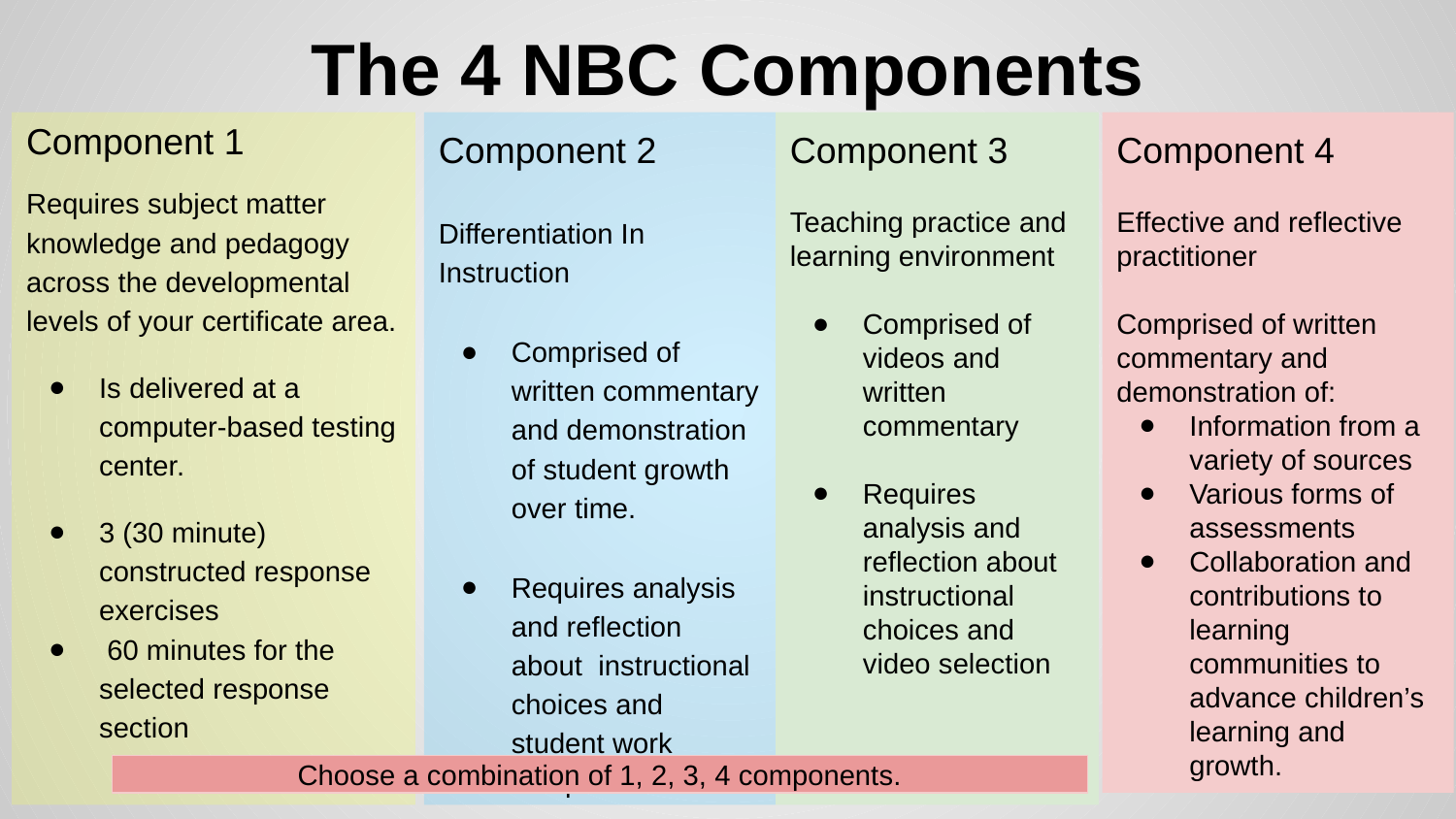

# The 4 NBC Components
Component 4

Effective and reflective practitioner

Comprised of written commentary and demonstration of:
Information from a variety of sources
Various forms of assessments
Collaboration and contributions to learning communities to advance children’s learning and growth.

Component 2
Differentiation In Instruction
Comprised of written commentary and demonstration of student growth over time.
Requires analysis and reflection about  instructional choices and student work samples.

Component 3

Teaching practice and learning environment

Comprised of videos and written commentary

Requires analysis and reflection about instructional choices and video selection
Component 1

Requires subject matter knowledge and pedagogy across the developmental levels of your certificate area.

Is delivered at a computer-based testing center.

3 (30 minute) constructed response exercises
 60 minutes for the selected response section

Choose a combination of 1, 2, 3, 4 components.